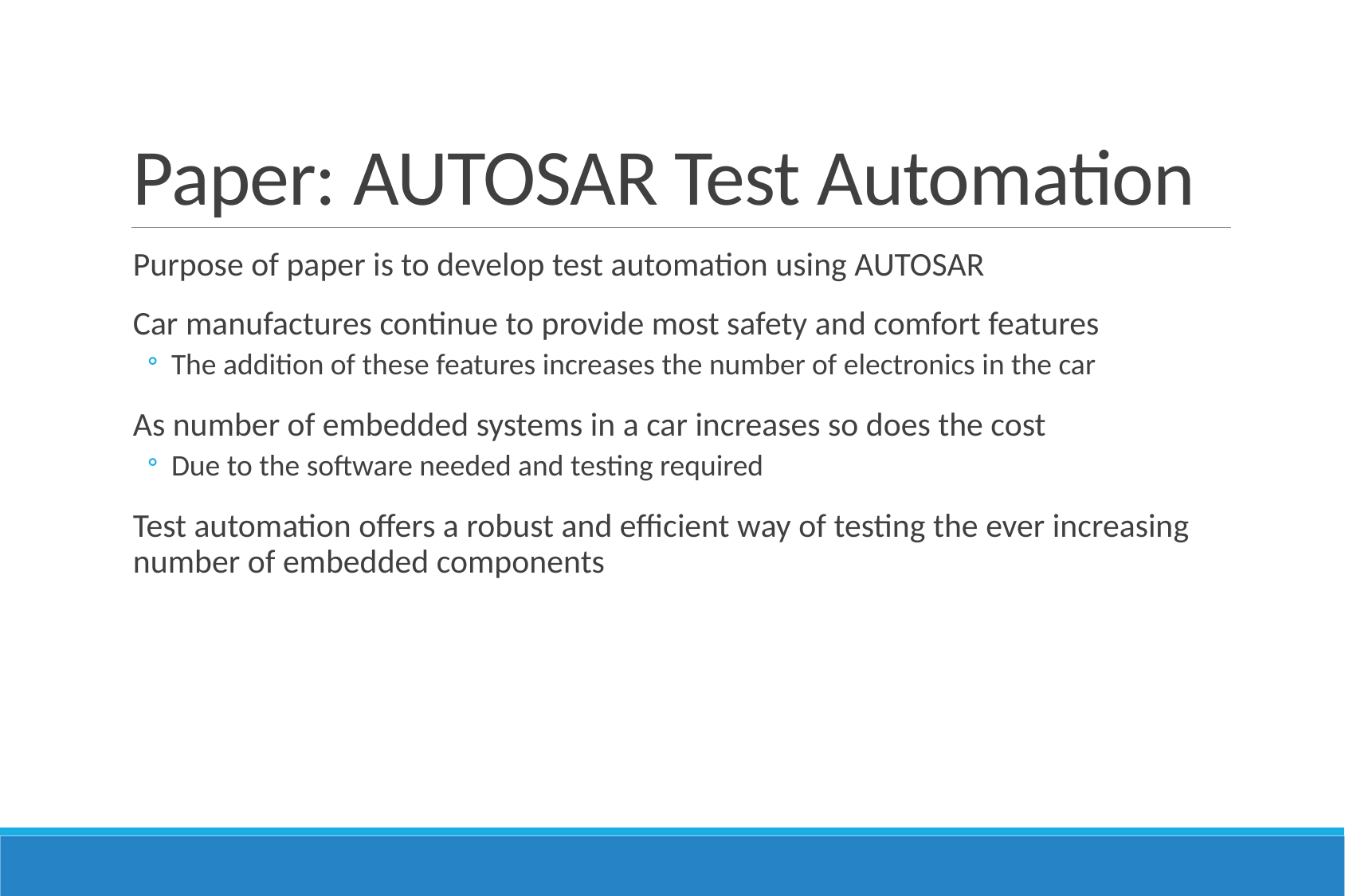

# Paper: AUTOSAR Test Automation
Purpose of paper is to develop test automation using AUTOSAR
Car manufactures continue to provide most safety and comfort features
The addition of these features increases the number of electronics in the car
As number of embedded systems in a car increases so does the cost
Due to the software needed and testing required
Test automation offers a robust and efficient way of testing the ever increasing number of embedded components